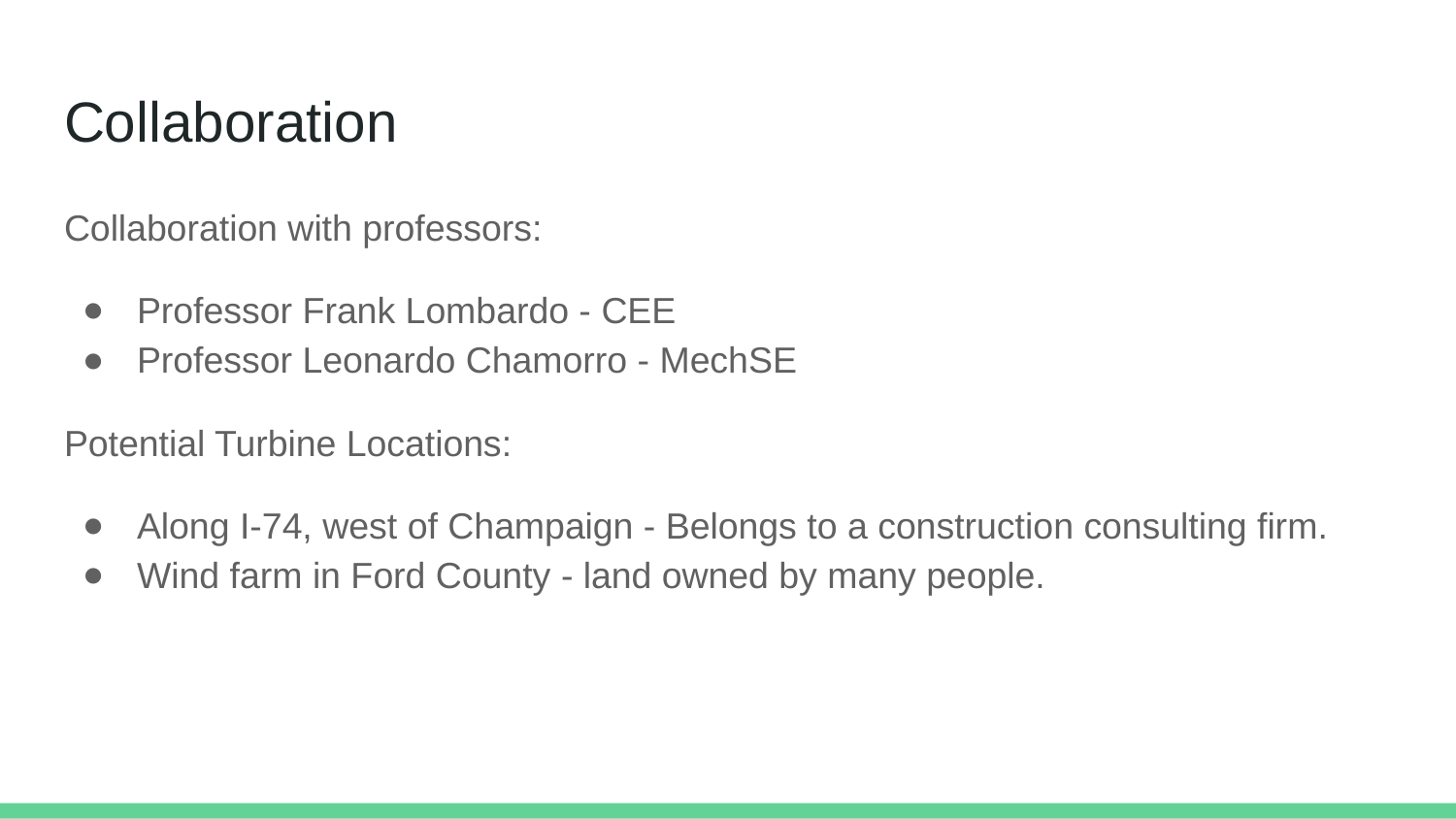

# Collaboration
Collaboration with professors:
Professor Frank Lombardo - CEE
Professor Leonardo Chamorro - MechSE
Potential Turbine Locations:
Along I-74, west of Champaign - Belongs to a construction consulting firm.
Wind farm in Ford County - land owned by many people.